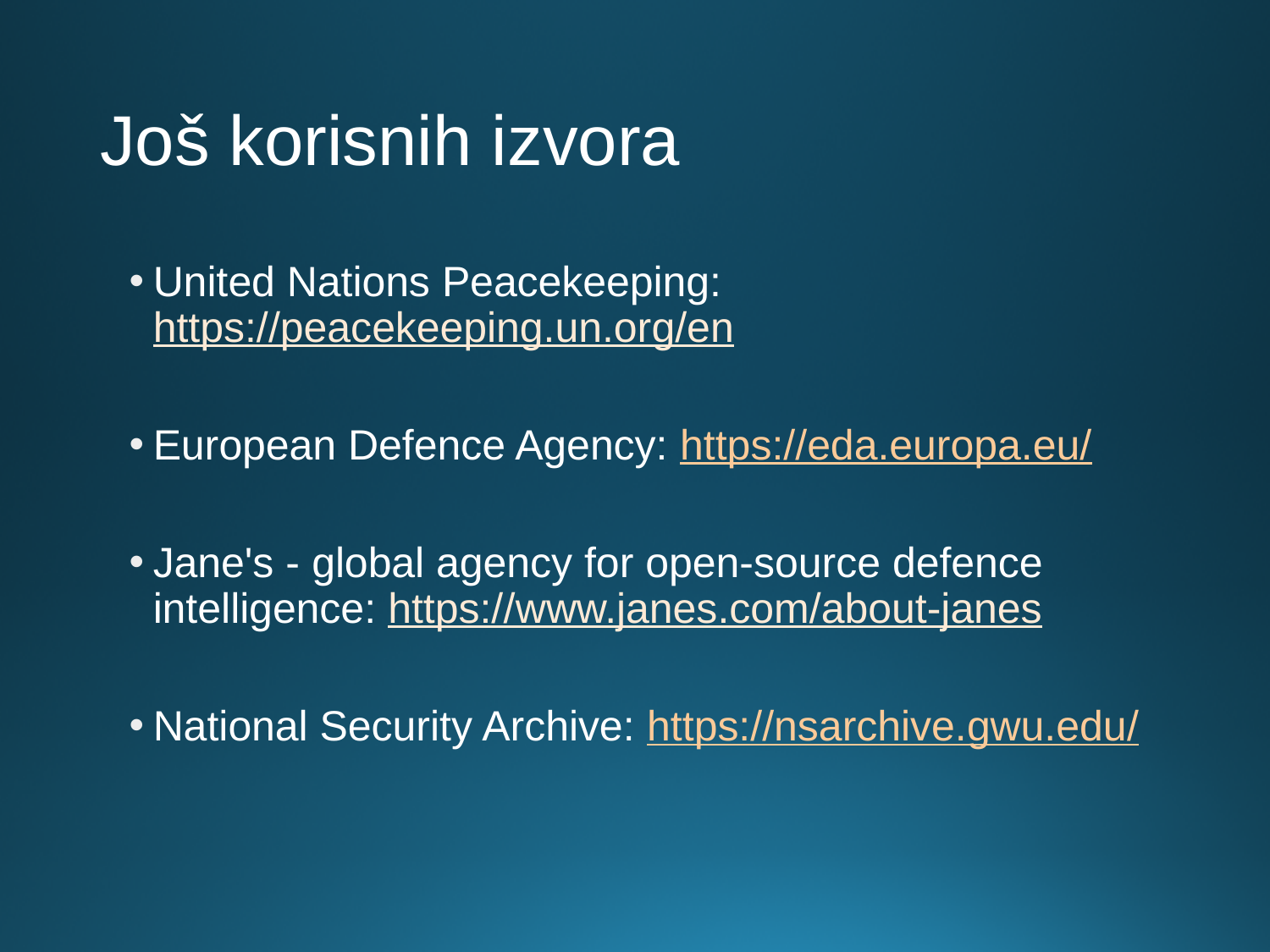

# Još korisnih izvora
United Nations Peacekeeping: 	https://peacekeeping.un.org/en

European Defence Agency: https://eda.europa.eu/

Jane's - global agency for open-source defence 	intelligence: https://www.janes.com/about-janes

National Security Archive: https://nsarchive.gwu.edu/